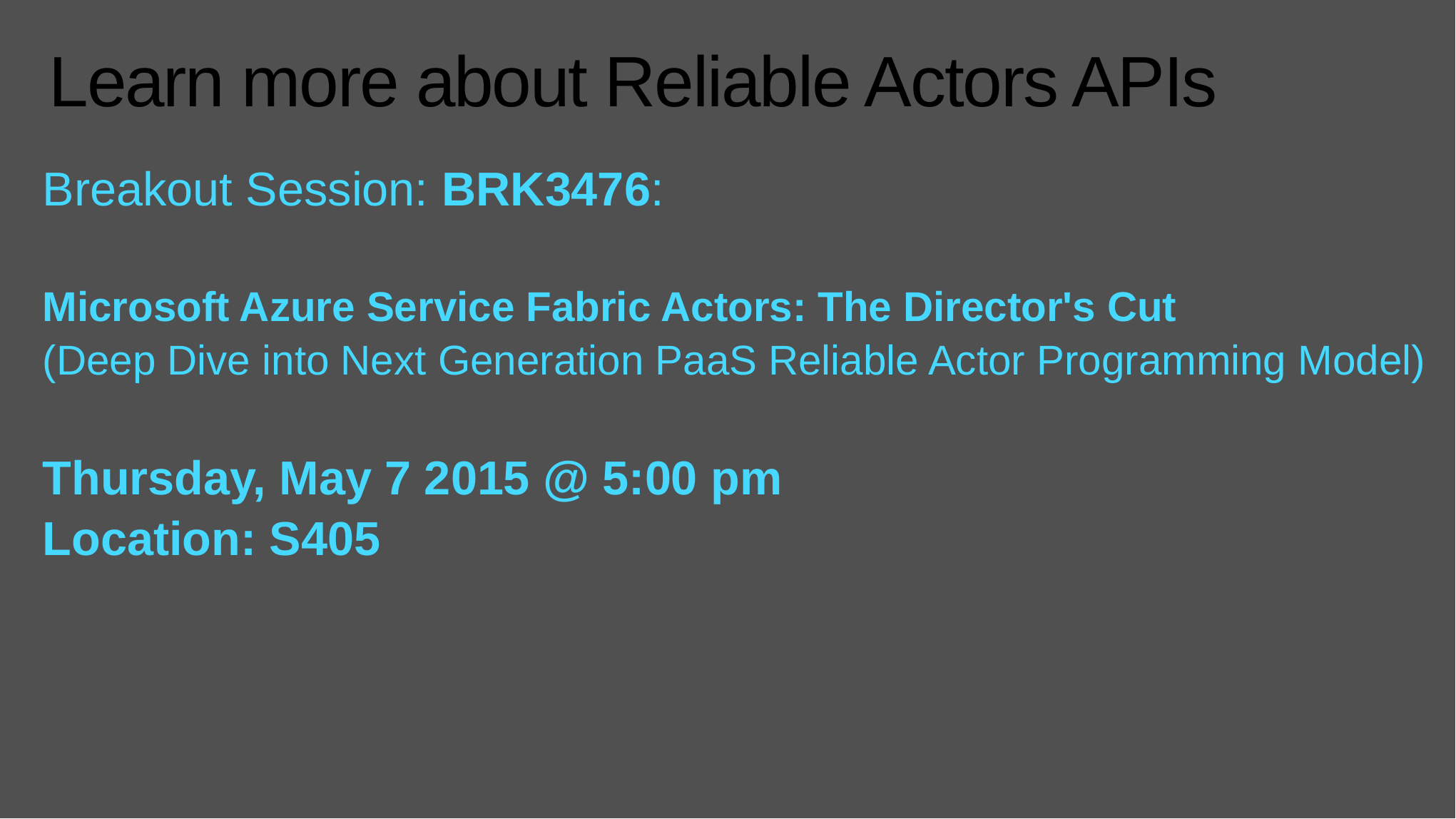

# Learn more about Reliable Actors APIs
Breakout Session: BRK3476:

Microsoft Azure Service Fabric Actors: The Director's Cut
(Deep Dive into Next Generation PaaS Reliable Actor Programming Model)

Thursday, May 7 2015 @ 5:00 pm
Location: S405